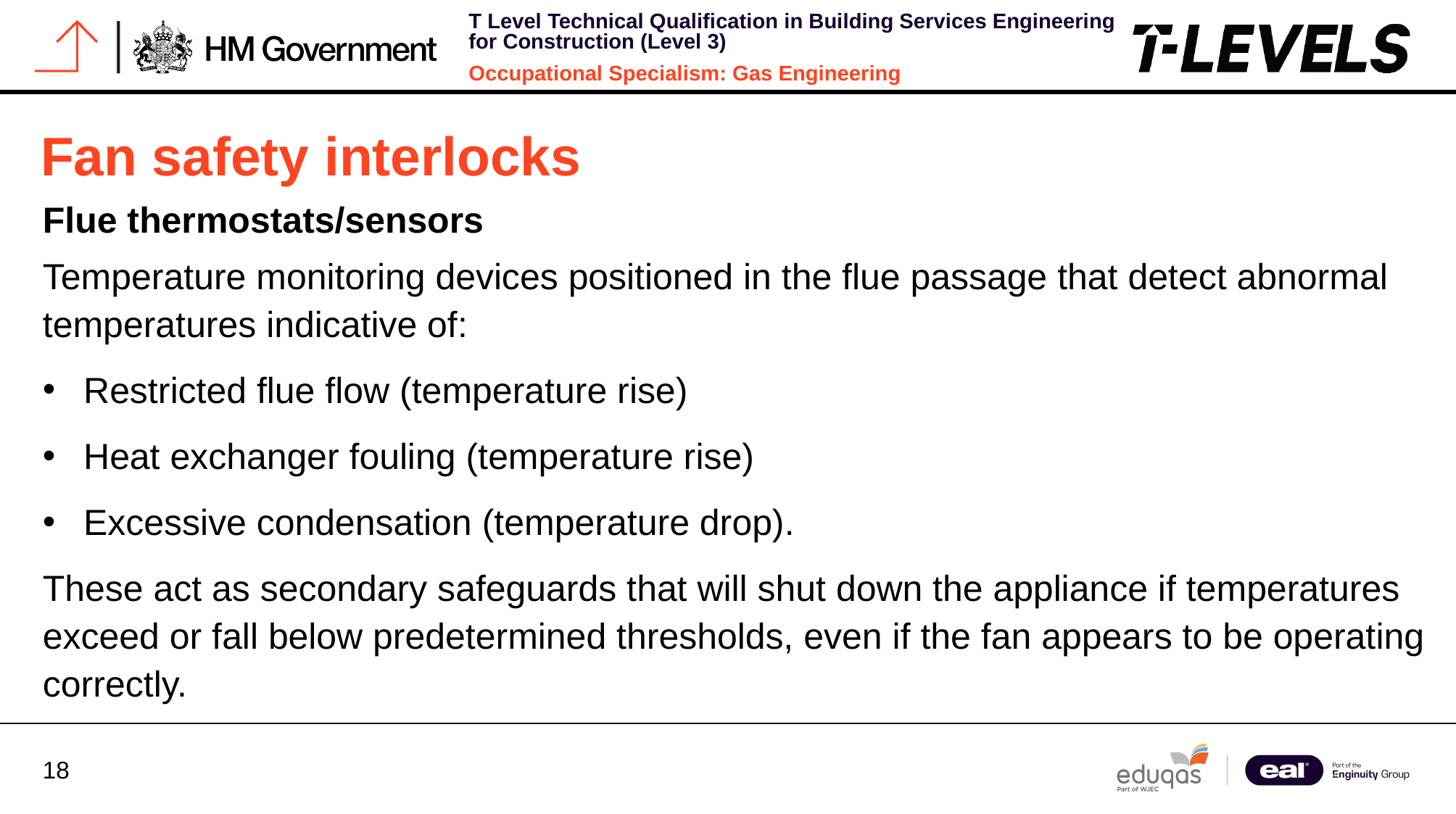

# Fan safety interlocks
Flue thermostats/sensors
Temperature monitoring devices positioned in the flue passage that detect abnormal temperatures indicative of:
Restricted flue flow (temperature rise)
Heat exchanger fouling (temperature rise)
Excessive condensation (temperature drop).
These act as secondary safeguards that will shut down the appliance if temperatures exceed or fall below predetermined thresholds, even if the fan appears to be operating correctly.